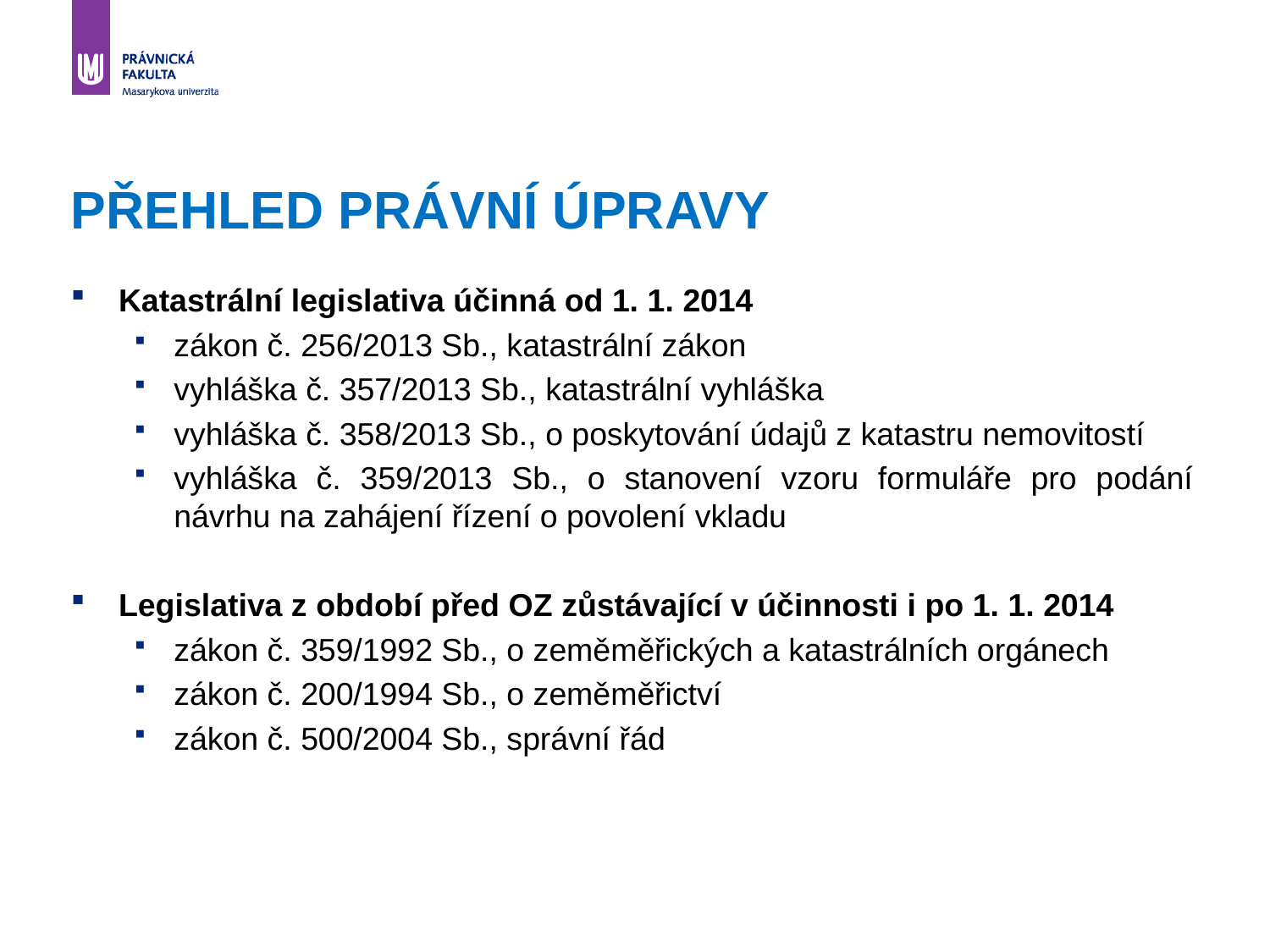

# PŘEHLED PRÁVNÍ ÚPRAVY
Katastrální legislativa účinná od 1. 1. 2014
zákon č. 256/2013 Sb., katastrální zákon
vyhláška č. 357/2013 Sb., katastrální vyhláška
vyhláška č. 358/2013 Sb., o poskytování údajů z katastru nemovitostí
vyhláška č. 359/2013 Sb., o stanovení vzoru formuláře pro podání návrhu na zahájení řízení o povolení vkladu

Legislativa z období před OZ zůstávající v účinnosti i po 1. 1. 2014
zákon č. 359/1992 Sb., o zeměměřických a katastrálních orgánech
zákon č. 200/1994 Sb., o zeměměřictví
zákon č. 500/2004 Sb., správní řád
8